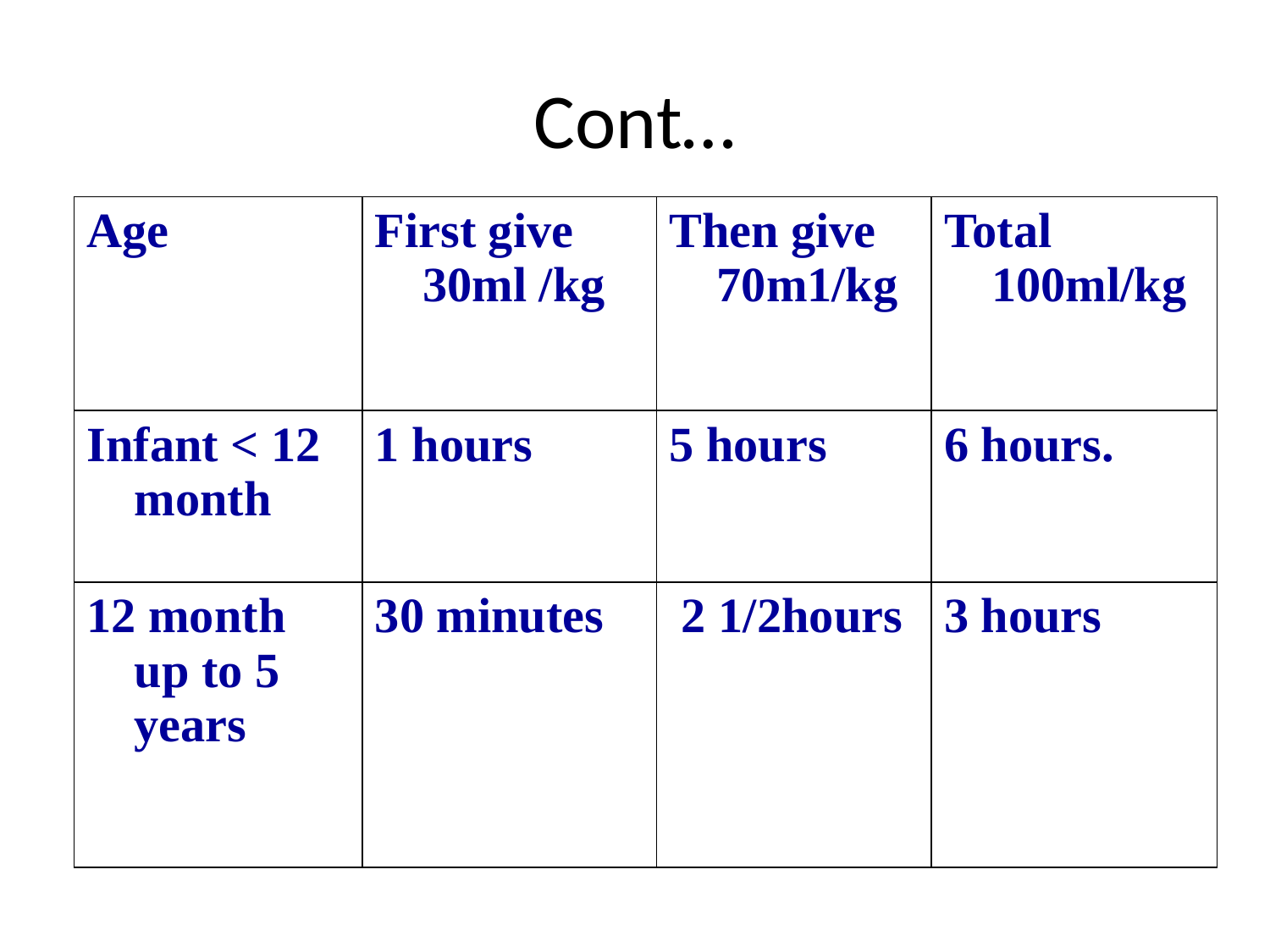

# Cont…
| Age | First give 30ml /kg | Then give 70m1/kg | Total 100ml/kg |
| --- | --- | --- | --- |
| Infant < 12 month | 1 hours | 5 hours | 6 hours. |
| 12 month up to 5 years | 30 minutes | 2 1/2hours | 3 hours |